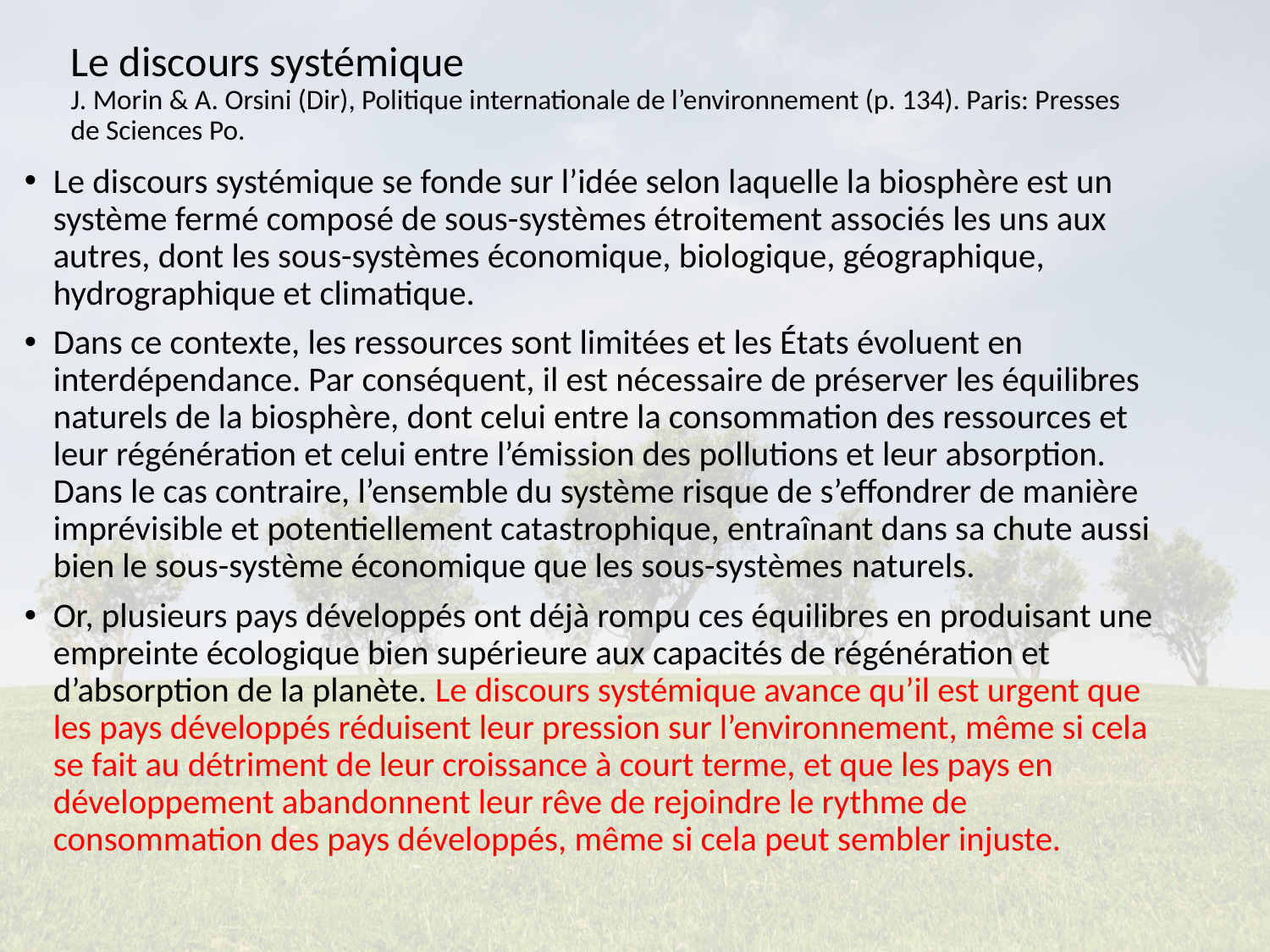

# Le discours systémique J. Morin & A. Orsini (Dir), Politique internationale de l’environnement (p. 134). Paris: Presses de Sciences Po.
Le discours systémique se fonde sur l’idée selon laquelle la biosphère est un système fermé composé de sous-systèmes étroitement associés les uns aux autres, dont les sous-systèmes économique, biologique, géographique, hydrographique et climatique.
Dans ce contexte, les ressources sont limitées et les États évoluent en interdépendance. Par conséquent, il est nécessaire de préserver les équilibres naturels de la biosphère, dont celui entre la consommation des ressources et leur régénération et celui entre l’émission des pollutions et leur absorption. Dans le cas contraire, l’ensemble du système risque de s’effondrer de manière imprévisible et potentiellement catastrophique, entraînant dans sa chute aussi bien le sous-système économique que les sous-systèmes naturels.
Or, plusieurs pays développés ont déjà rompu ces équilibres en produisant une empreinte écologique bien supérieure aux capacités de régénération et d’absorption de la planète. Le discours systémique avance qu’il est urgent que les pays développés réduisent leur pression sur l’environnement, même si cela se fait au détriment de leur croissance à court terme, et que les pays en développement abandonnent leur rêve de rejoindre le rythme de consommation des pays développés, même si cela peut sembler injuste.